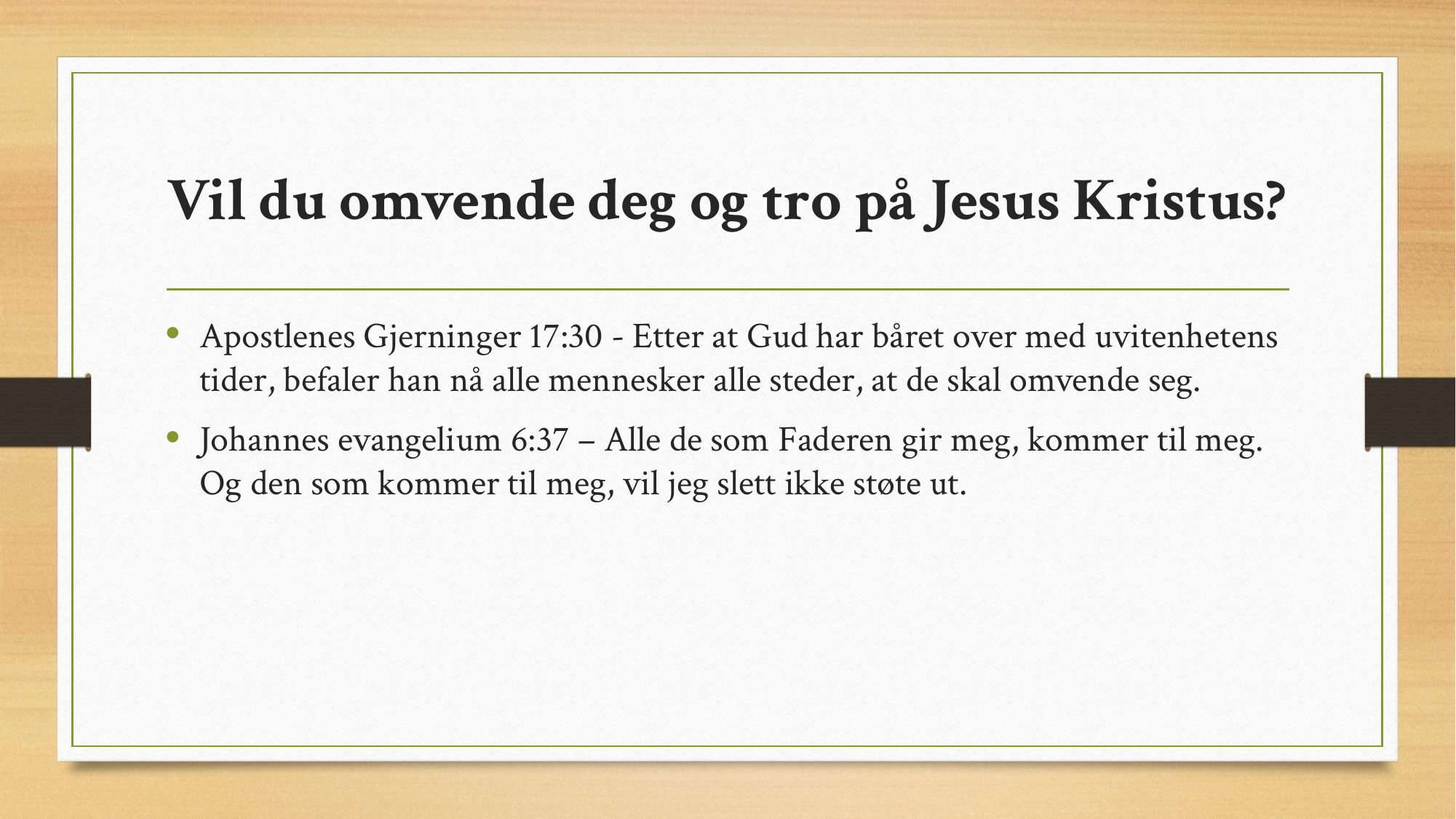

# Vil du omvende deg og tro på Jesus Kristus?
Apostlenes Gjerninger 17:30 - Etter at Gud har båret over med uvitenhetens tider, befaler han nå alle mennesker alle steder, at de skal omvende seg.
Johannes evangelium 6:37 – Alle de som Faderen gir meg, kommer til meg. Og den som kommer til meg, vil jeg slett ikke støte ut.